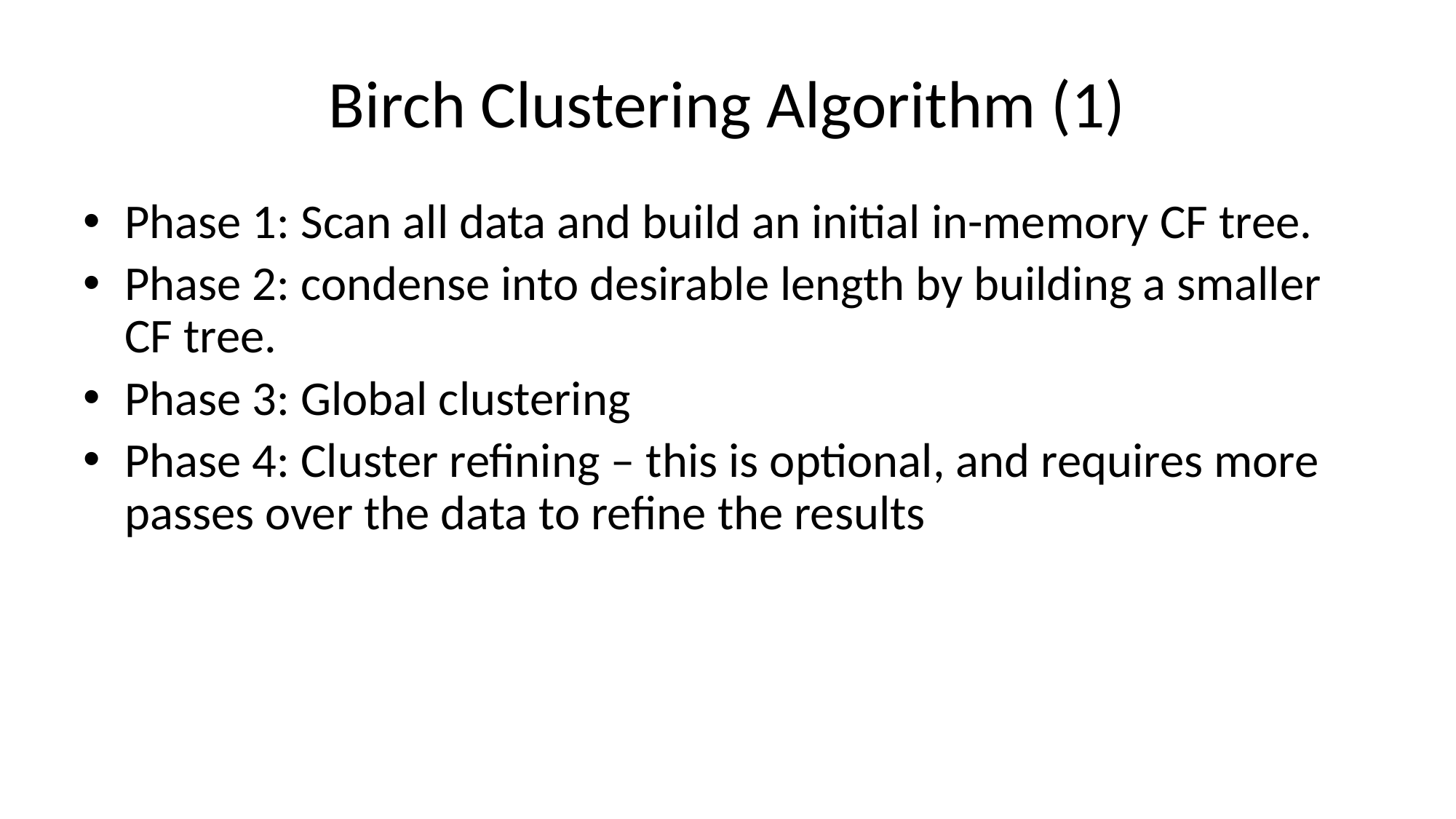

# Birch Clustering Algorithm (1)
Phase 1: Scan all data and build an initial in-memory CF tree.
Phase 2: condense into desirable length by building a smaller CF tree.
Phase 3: Global clustering
Phase 4: Cluster refining – this is optional, and requires more passes over the data to refine the results
20 of 28